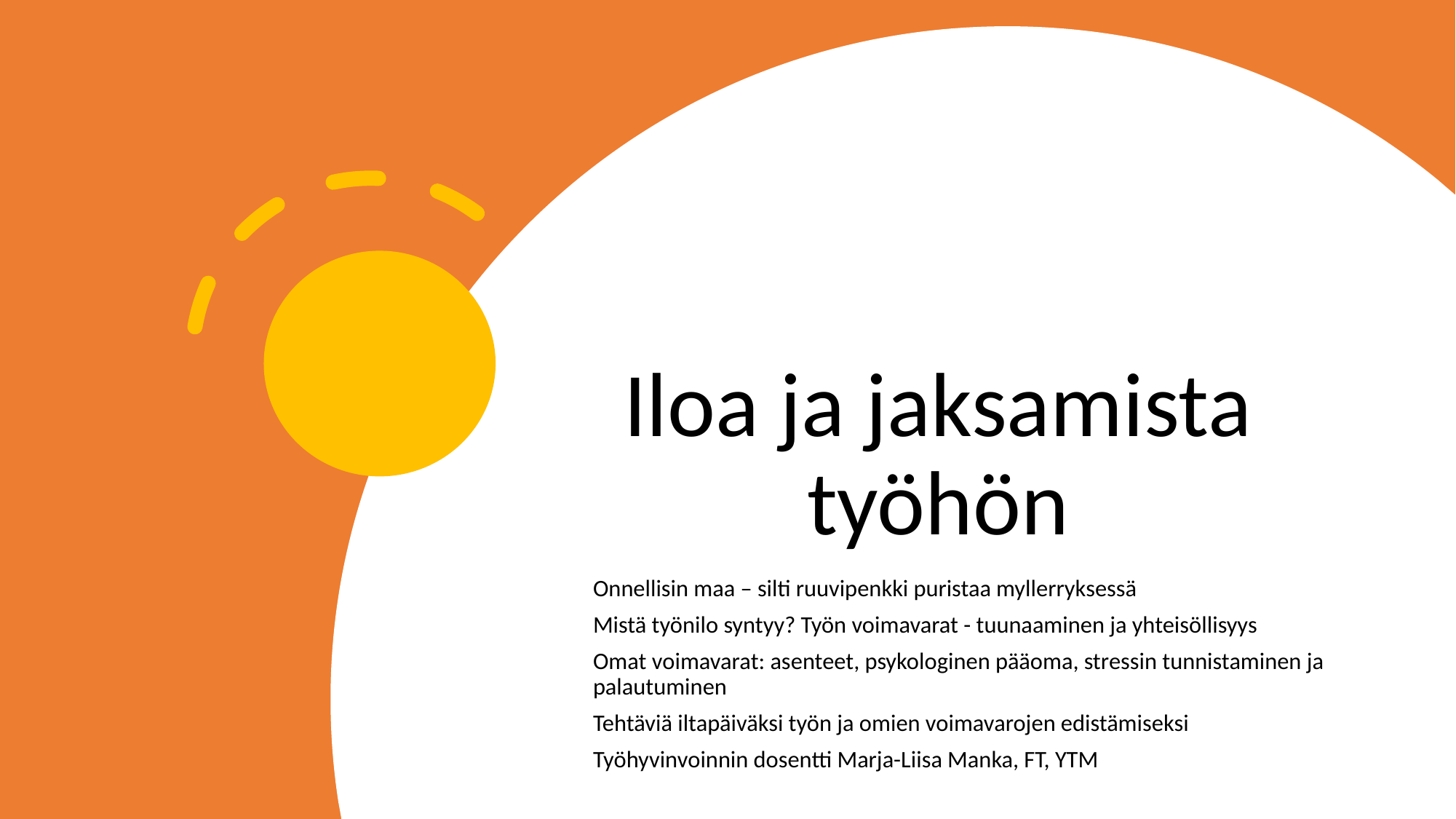

# Iloa ja jaksamista työhön

Onnellisin maa – silti ruuvipenkki puristaa myllerryksessä
Mistä työnilo syntyy? Työn voimavarat - tuunaaminen ja yhteisöllisyys
Omat voimavarat: asenteet, psykologinen pääoma, stressin tunnistaminen ja palautuminen
Tehtäviä iltapäiväksi työn ja omien voimavarojen edistämiseksi
Työhyvinvoinnin dosentti Marja-Liisa Manka, FT, YTM